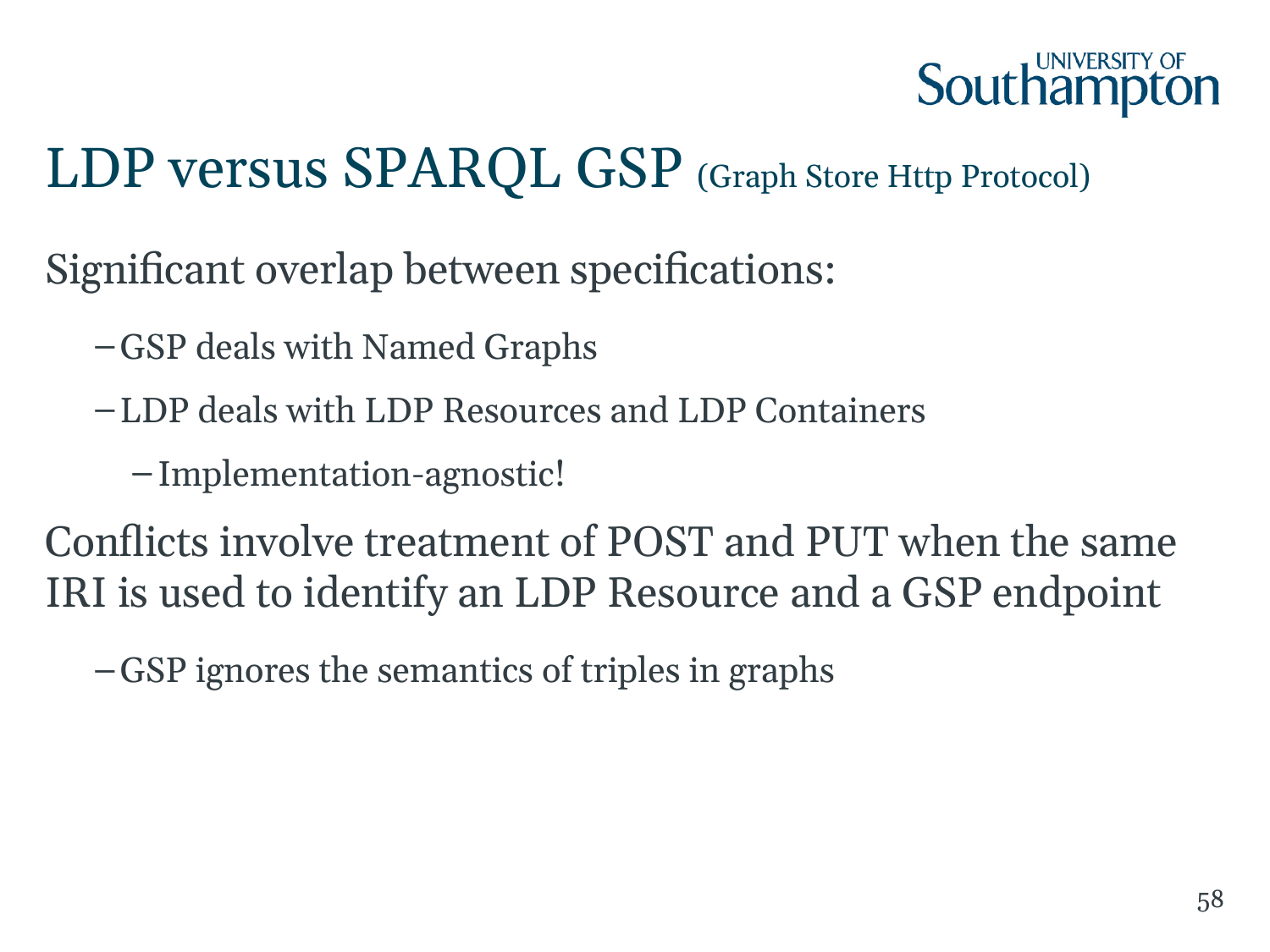

# LDP versus SPARQL GSP (Graph Store Http Protocol)
Significant overlap between specifications:
GSP deals with Named Graphs
LDP deals with LDP Resources and LDP Containers
Implementation-agnostic!
Conflicts involve treatment of POST and PUT when the same IRI is used to identify an LDP Resource and a GSP endpoint
GSP ignores the semantics of triples in graphs
58